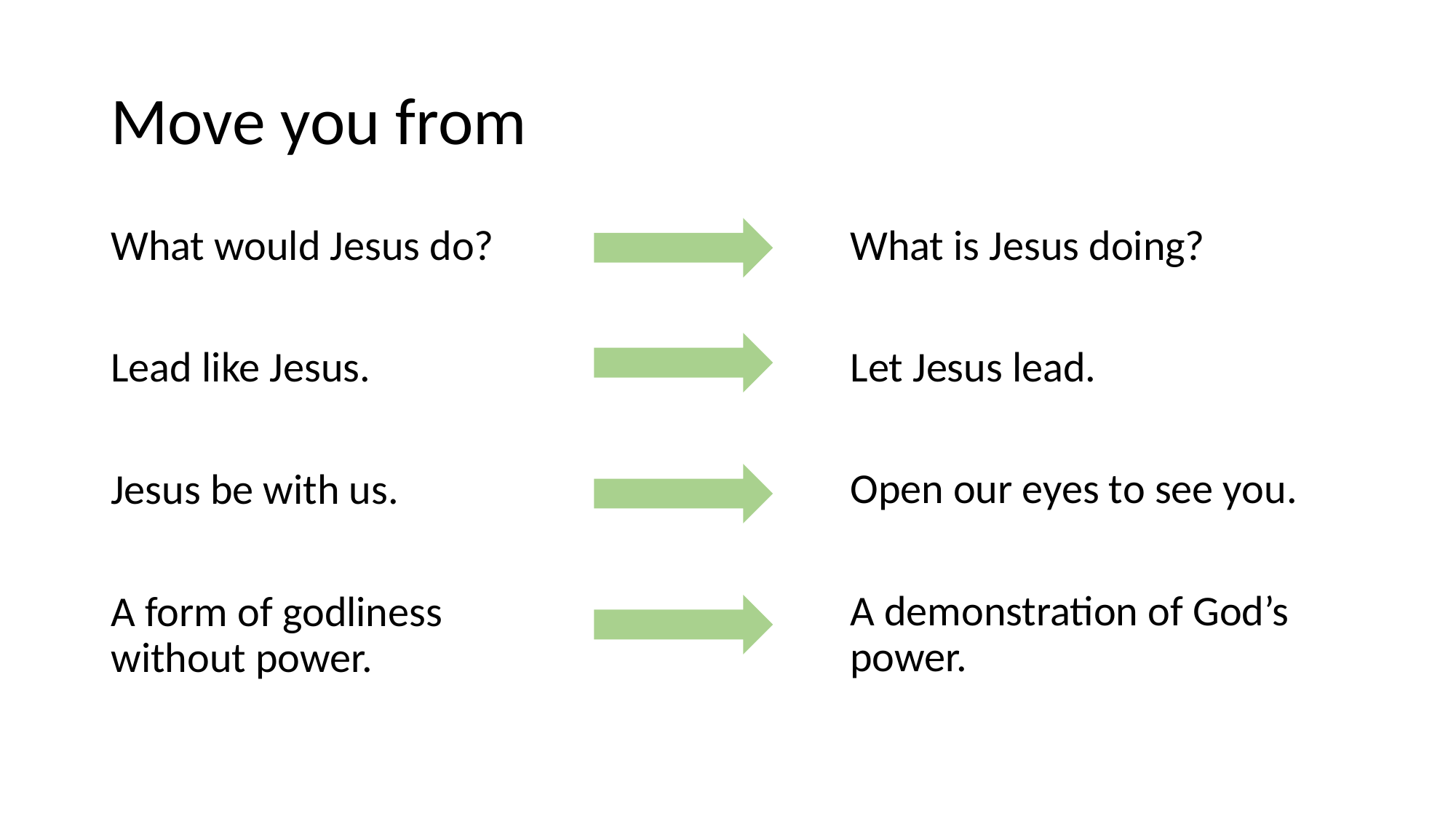

# Move you from
What would Jesus do?

Lead like Jesus.

Jesus be with us.

A form of godliness without power.

What is Jesus doing?

Let Jesus lead.

Open our eyes to see you.

A demonstration of God’s power.